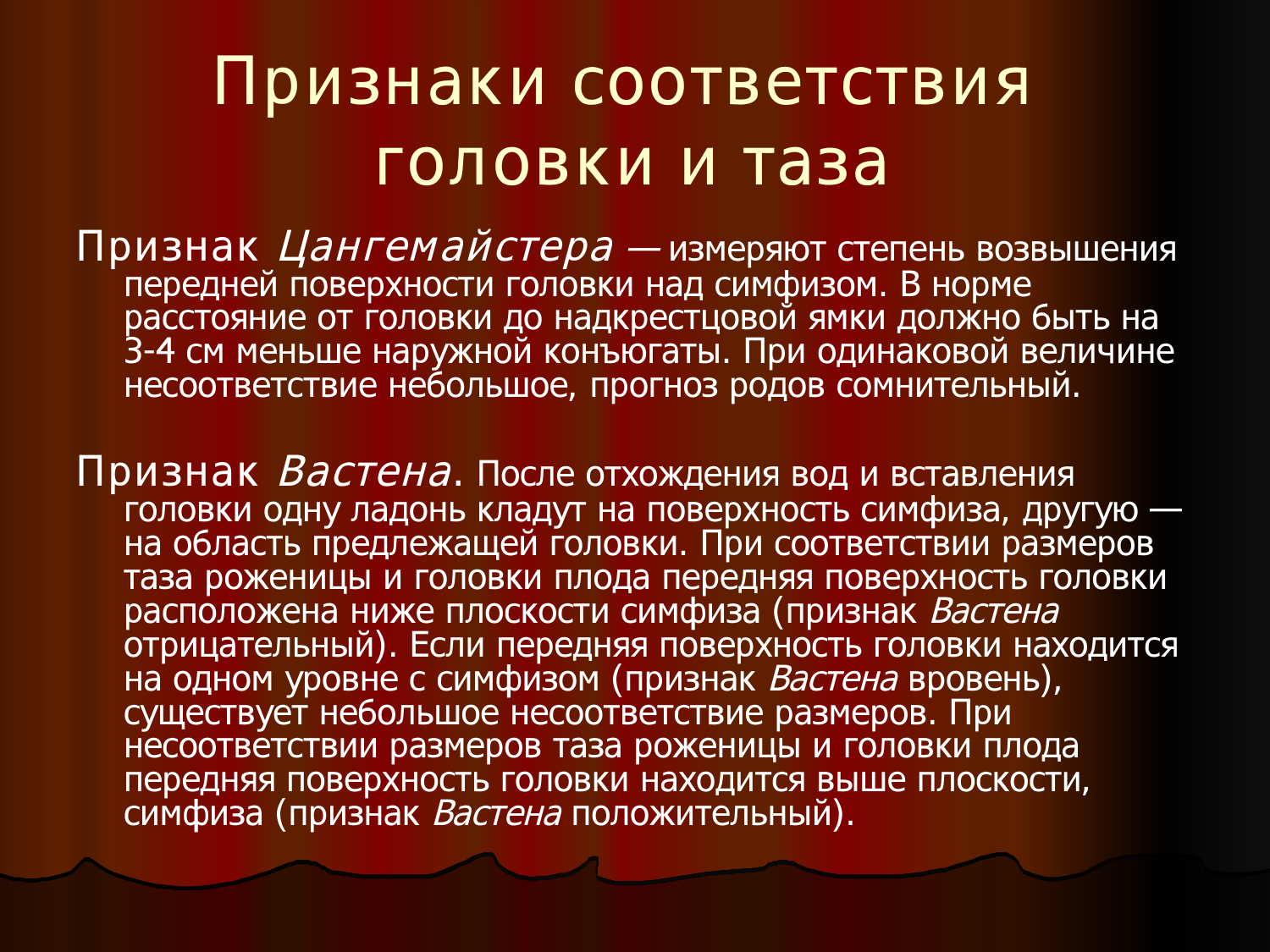

# Признаки соответствия головки и таза
Признак Цангемайстера — измеряют степень возвышения передней поверхности головки над симфизом. В норме расстояние от головки до надкрестцовой ямки должно быть на 3-4 см меньше наружной конъюгаты. При одинаковой величине несоответствие небольшое, прогноз родов сомнительный.

Признак Вастена. После отхождения вод и вставления головки одну ладонь кладут на поверхность симфиза, другую — на область предлежащей головки. При соответствии размеров таза роженицы и головки плода передняя поверхность головки расположена ниже плоскости симфиза (признак Вастена отрицательный). Если передняя поверхность головки находится на одном уровне с симфизом (признак Вастена вровень), существует небольшое несоответствие размеров. При несоответствии размеров таза роженицы и головки плода передняя поверхность головки находится выше плоскости, симфиза (признак Вастена положительный).